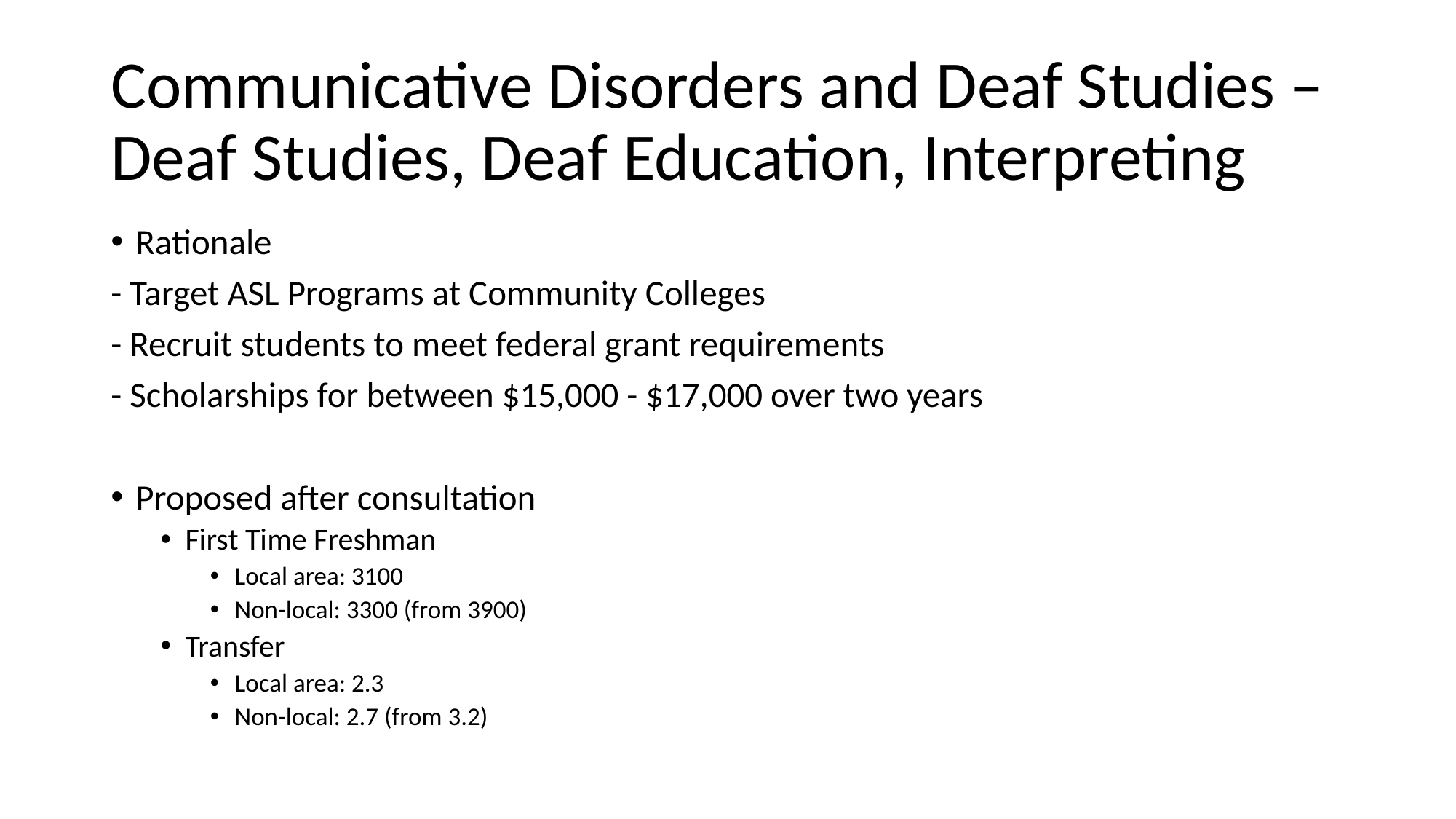

# Communicative Disorders and Deaf Studies – Deaf Studies, Deaf Education, Interpreting
Rationale
- Target ASL Programs at Community Colleges
- Recruit students to meet federal grant requirements
- Scholarships for between $15,000 - $17,000 over two years

Proposed after consultation
First Time Freshman
Local area: 3100
Non-local: 3300 (from 3900)
Transfer
Local area: 2.3
Non-local: 2.7 (from 3.2)